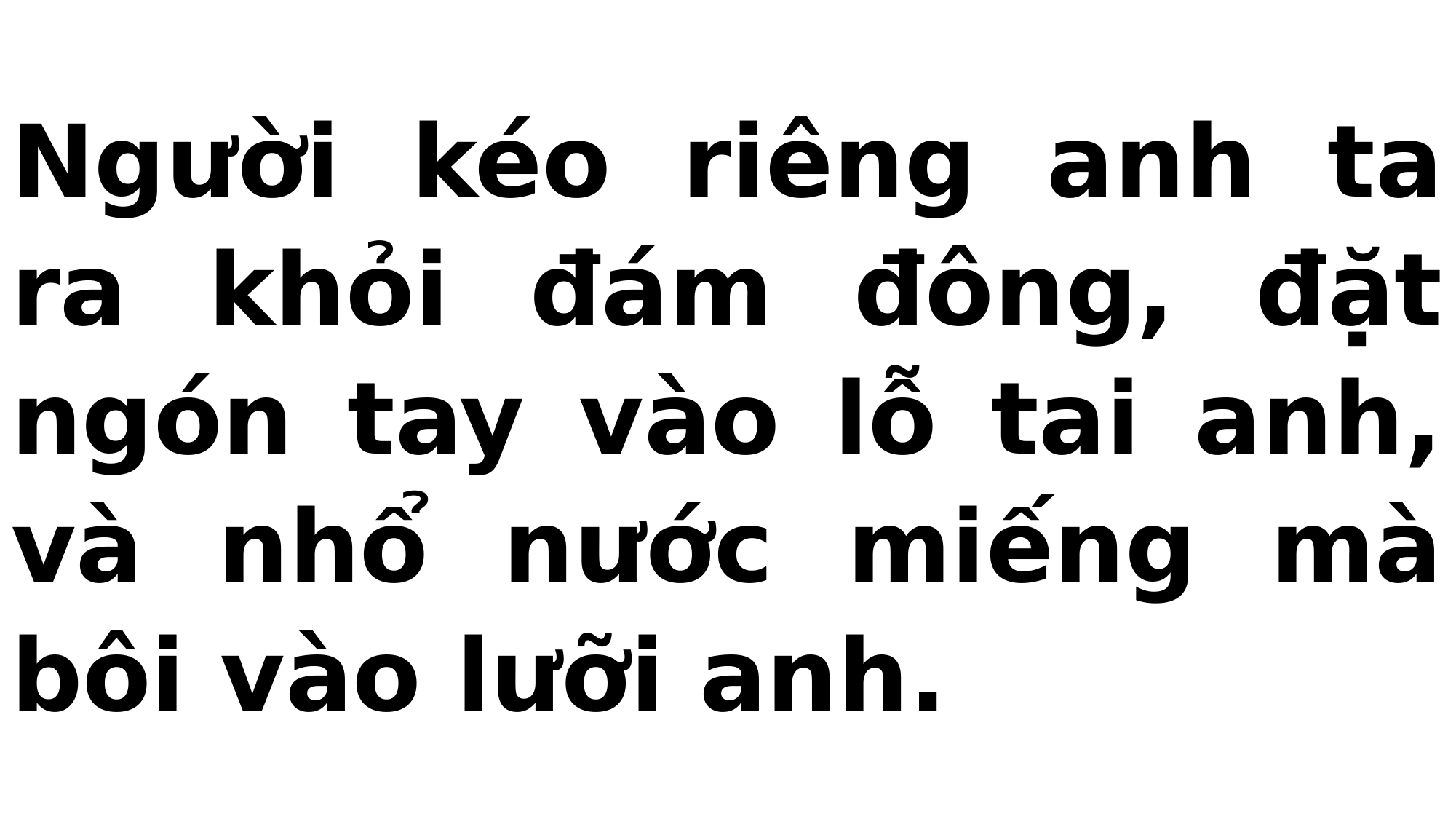

# Người kéo riêng anh ta ra khỏi đám đông, đặt ngón tay vào lỗ tai anh, và nhổ nước miếng mà bôi vào lưỡi anh.